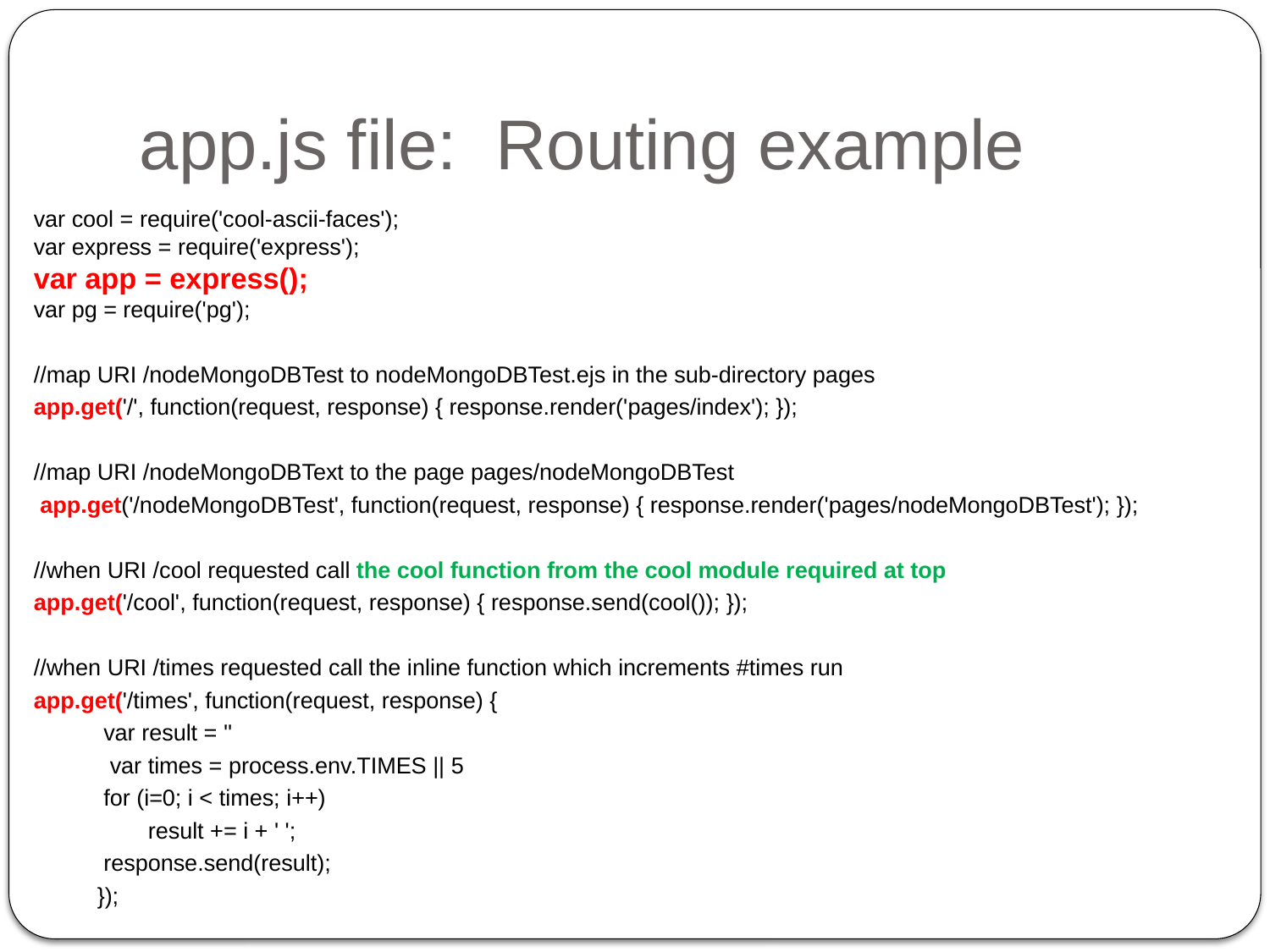

# app.js file:  Routing example
var cool = require('cool-ascii-faces');
var express = require('express');
var app = express();
var pg = require('pg');

//map URI /nodeMongoDBTest to nodeMongoDBTest.ejs in the sub-directory pages
app.get('/', function(request, response) { response.render('pages/index'); });

//map URI /nodeMongoDBText to the page pages/nodeMongoDBTest
 app.get('/nodeMongoDBTest', function(request, response) { response.render('pages/nodeMongoDBTest'); });

//when URI /cool requested call the cool function from the cool module required at top
app.get('/cool', function(request, response) { response.send(cool()); });

//when URI /times requested call the inline function which increments #times run
app.get('/times', function(request, response) {
	 var result = ''
	  var times = process.env.TIMES || 5
	 for (i=0; i < times; i++)
	        result += i + ' ';
 	 response.send(result);
          });